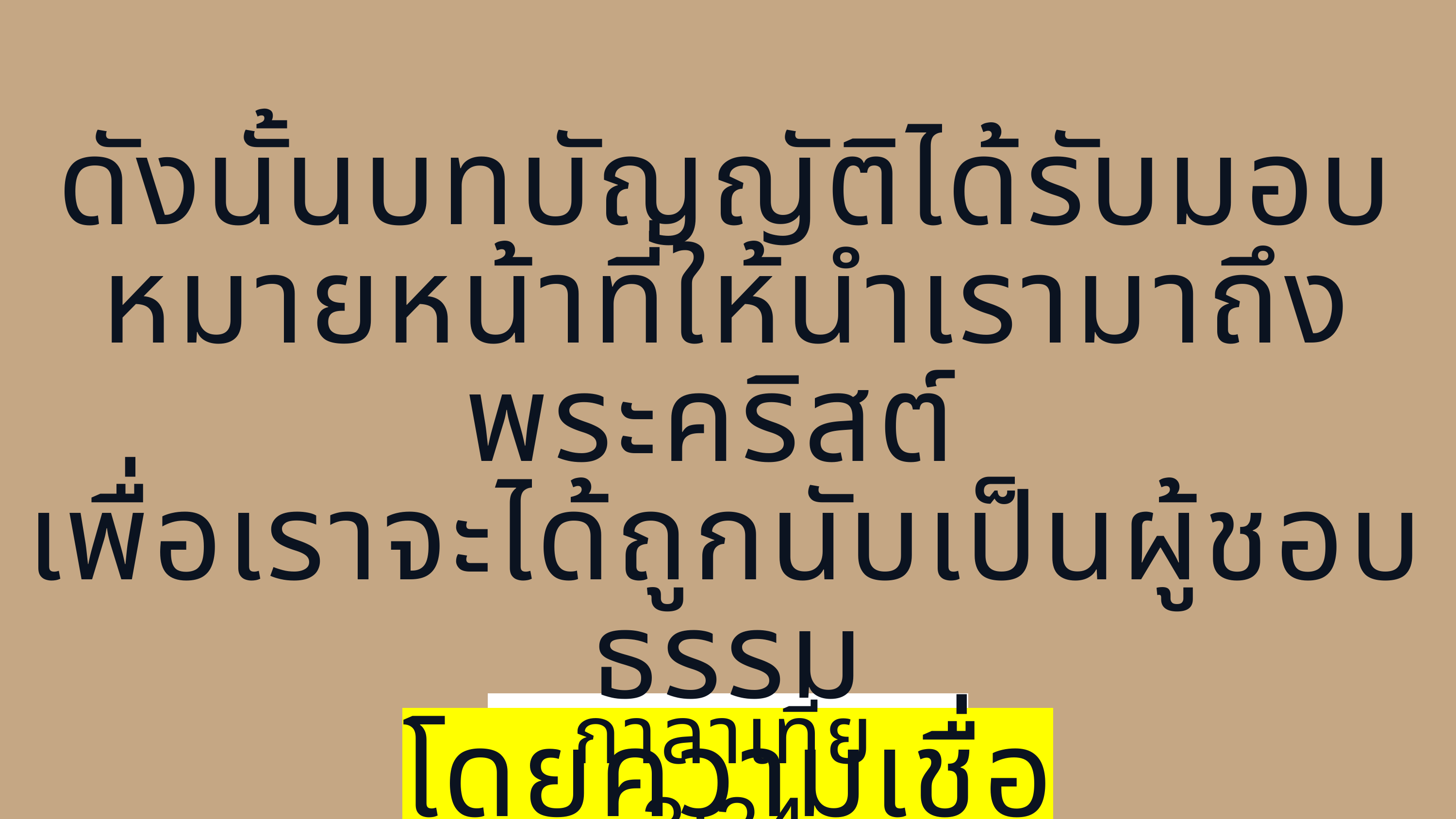

ดังนั้นบทบัญญัติได้รับมอบหมายหน้าที่ให้นำเรามาถึงพระคริสต์
เพื่อเราจะได้ถูกนับเป็นผู้ชอบธรรม
โดยความเชื่อ
กาลาเทีย 3:24